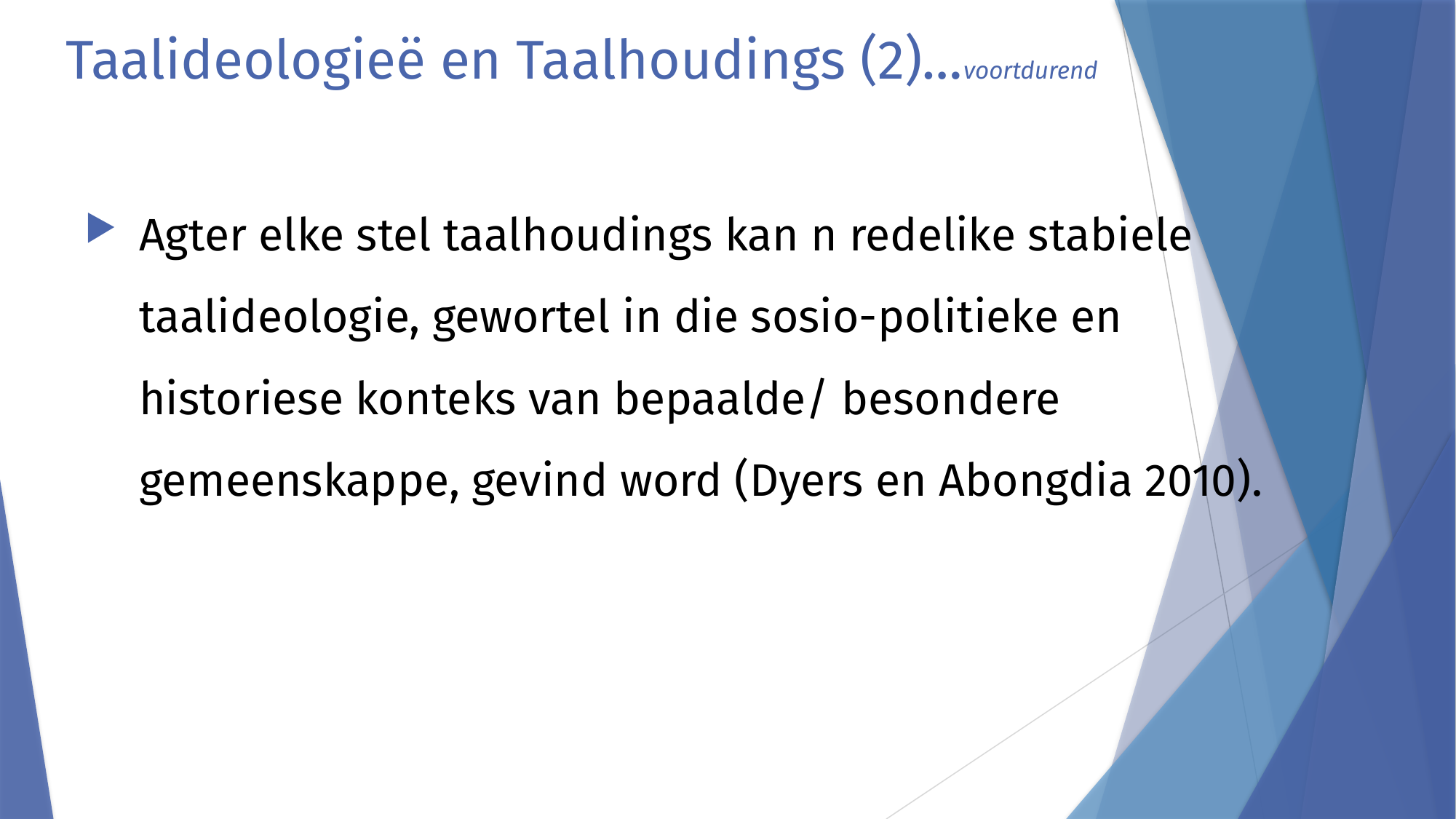

# Taalideologieë en Taalhoudings (2)…voortdurend
Agter elke stel taalhoudings kan n redelike stabiele taalideologie, gewortel in die sosio-politieke en historiese konteks van bepaalde/ besondere gemeenskappe, gevind word (Dyers en Abongdia 2010).